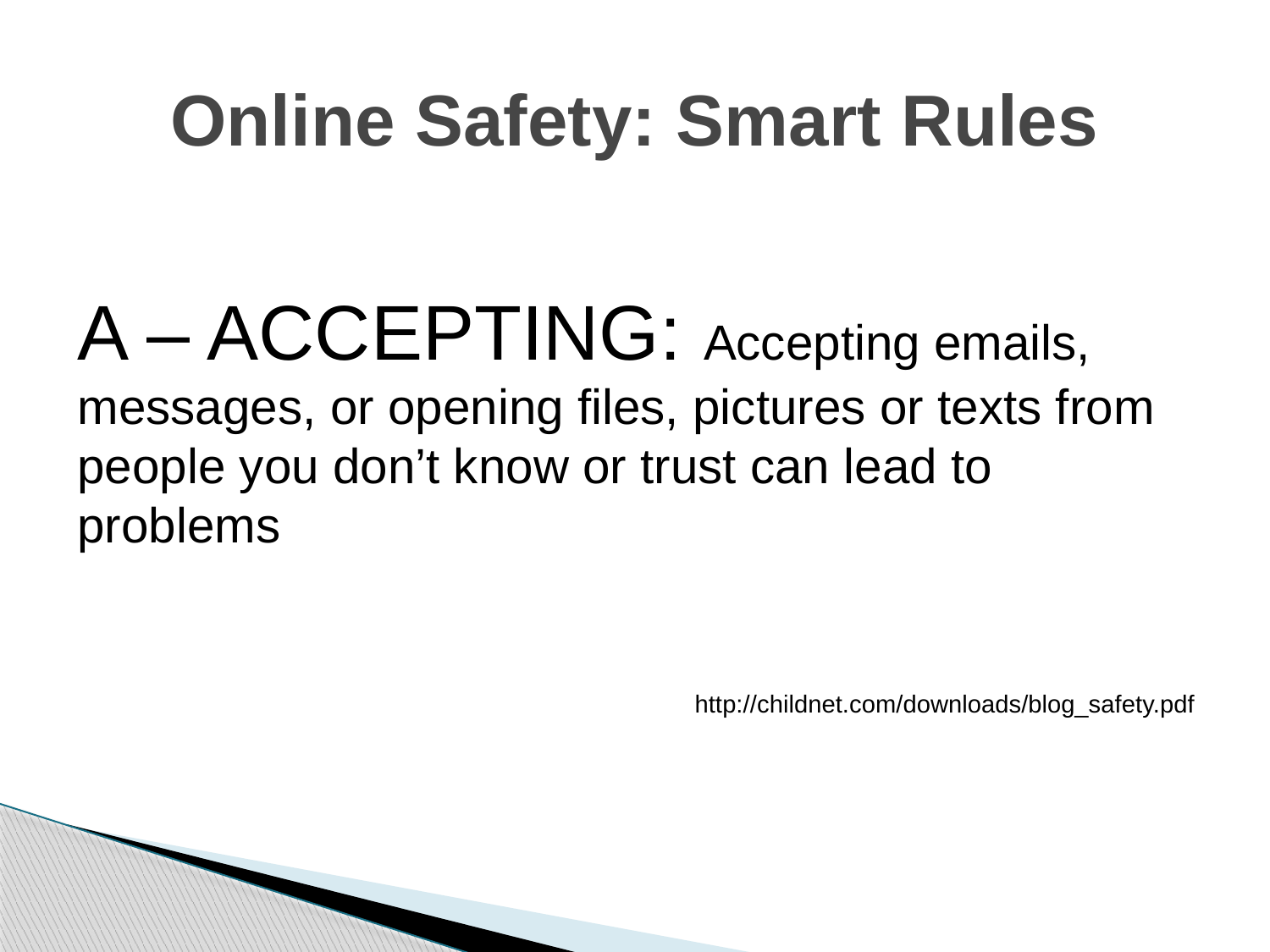

# Online Safety: Smart Rules
A – ACCEPTING: Accepting emails, messages, or opening files, pictures or texts from people you don’t know or trust can lead to problems

http://childnet.com/downloads/blog_safety.pdf